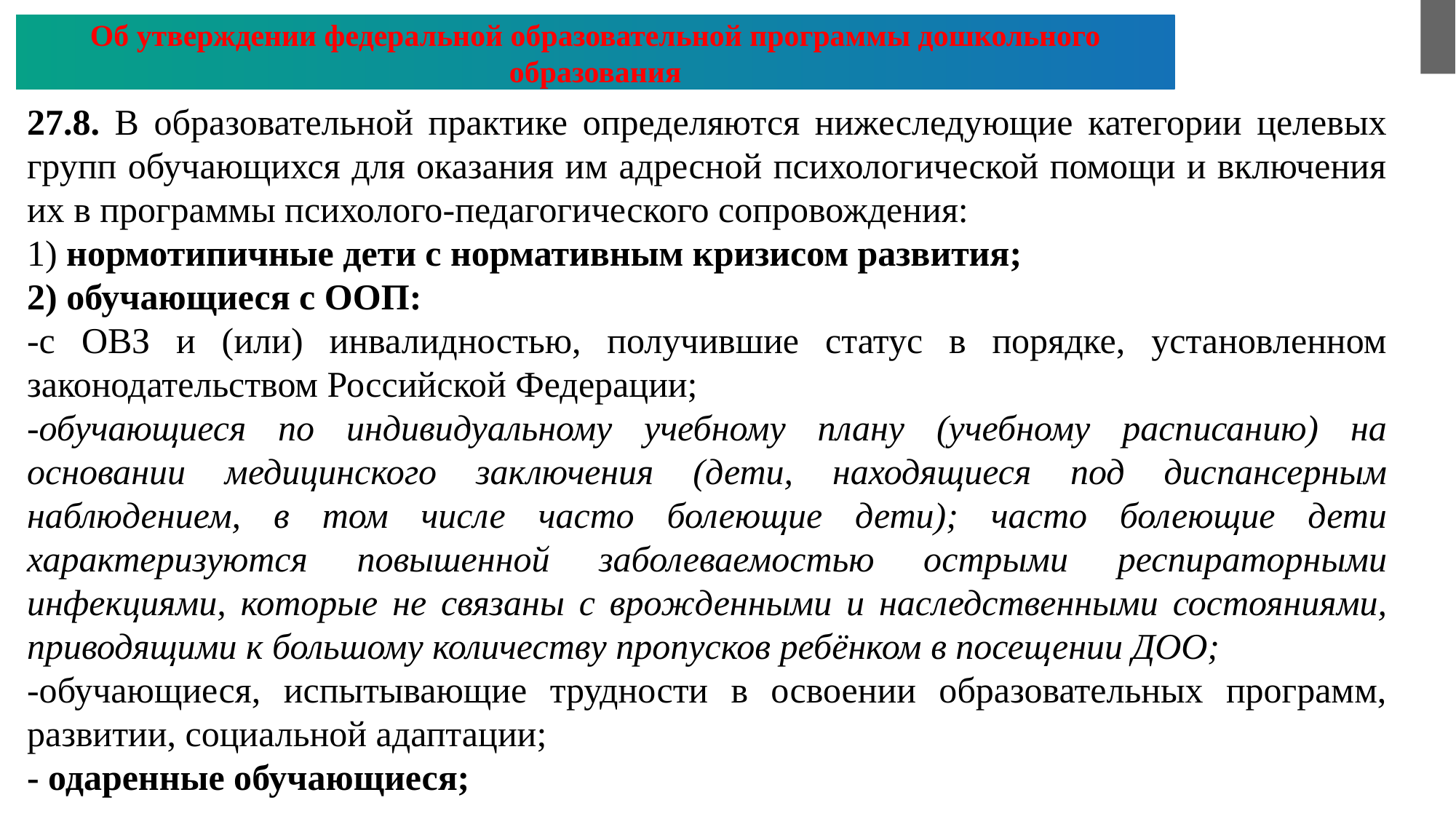

Об утверждении федеральной образовательной программы дошкольного образования
27.8. В образовательной практике определяются нижеследующие категории целевых групп обучающихся для оказания им адресной психологической помощи и включения их в программы психолого-педагогического сопровождения:
1) нормотипичные дети с нормативным кризисом развития;
2) обучающиеся с ООП:
-с ОВЗ и (или) инвалидностью, получившие статус в порядке, установленном законодательством Российской Федерации;
-обучающиеся по индивидуальному учебному плану (учебному расписанию) на основании медицинского заключения (дети, находящиеся под диспансерным наблюдением, в том числе часто болеющие дети); часто болеющие дети характеризуются повышенной заболеваемостью острыми респираторными инфекциями, которые не связаны с врожденными и наследственными состояниями, приводящими к большому количеству пропусков ребёнком в посещении ДОО;
-обучающиеся, испытывающие трудности в освоении образовательных программ, развитии, социальной адаптации;
- одаренные обучающиеся;